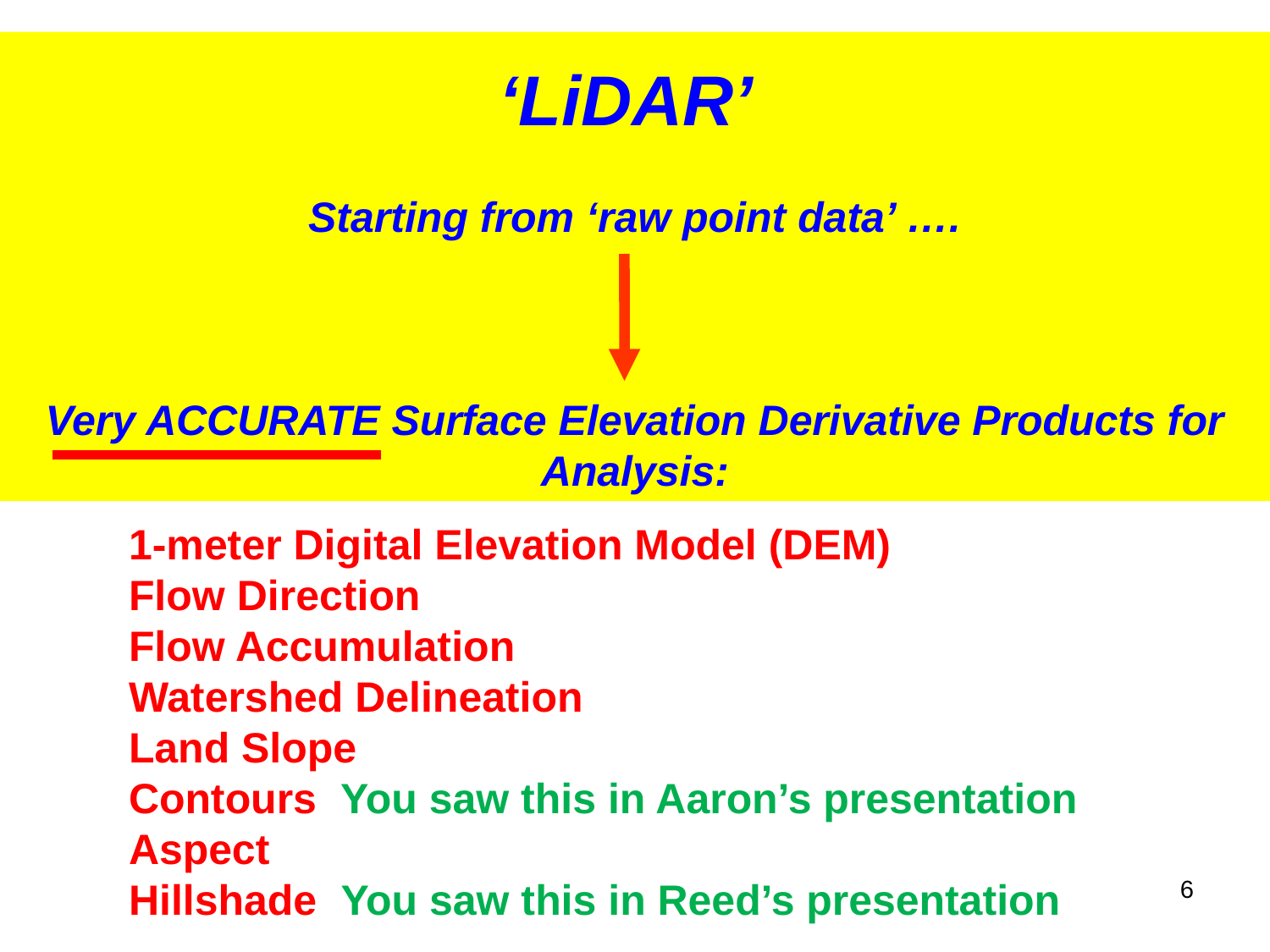

‘LiDAR’

Starting from ‘raw point data’ ….

Very ACCURATE Surface Elevation Derivative Products for Analysis:

1-meter Digital Elevation Model (DEM)
Flow Direction
Flow Accumulation
Watershed Delineation
Land Slope
Contours  You saw this in Aaron’s presentation
Aspect
Hillshade  You saw this in Reed’s presentation
6